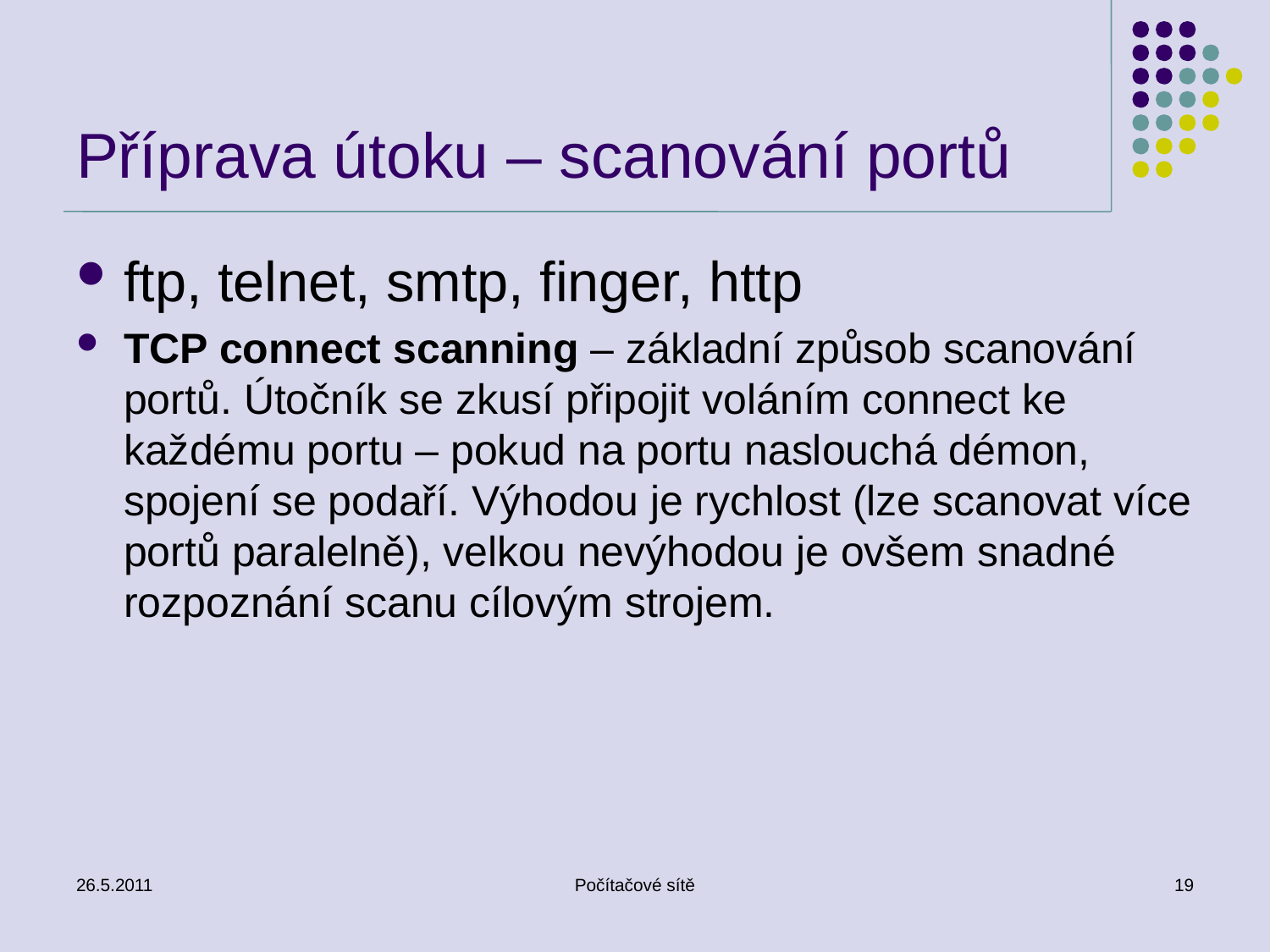

# Příprava útoku – scanování portů
ftp, telnet, smtp, finger, http
TCP connect scanning – základní způsob scanování portů. Útočník se zkusí připojit voláním connect ke každému portu – pokud na portu naslouchá démon, spojení se podaří. Výhodou je rychlost (lze scanovat více portů paralelně), velkou nevýhodou je ovšem snadné rozpoznání scanu cílovým strojem.
26.5.2011
Počítačové sítě
19